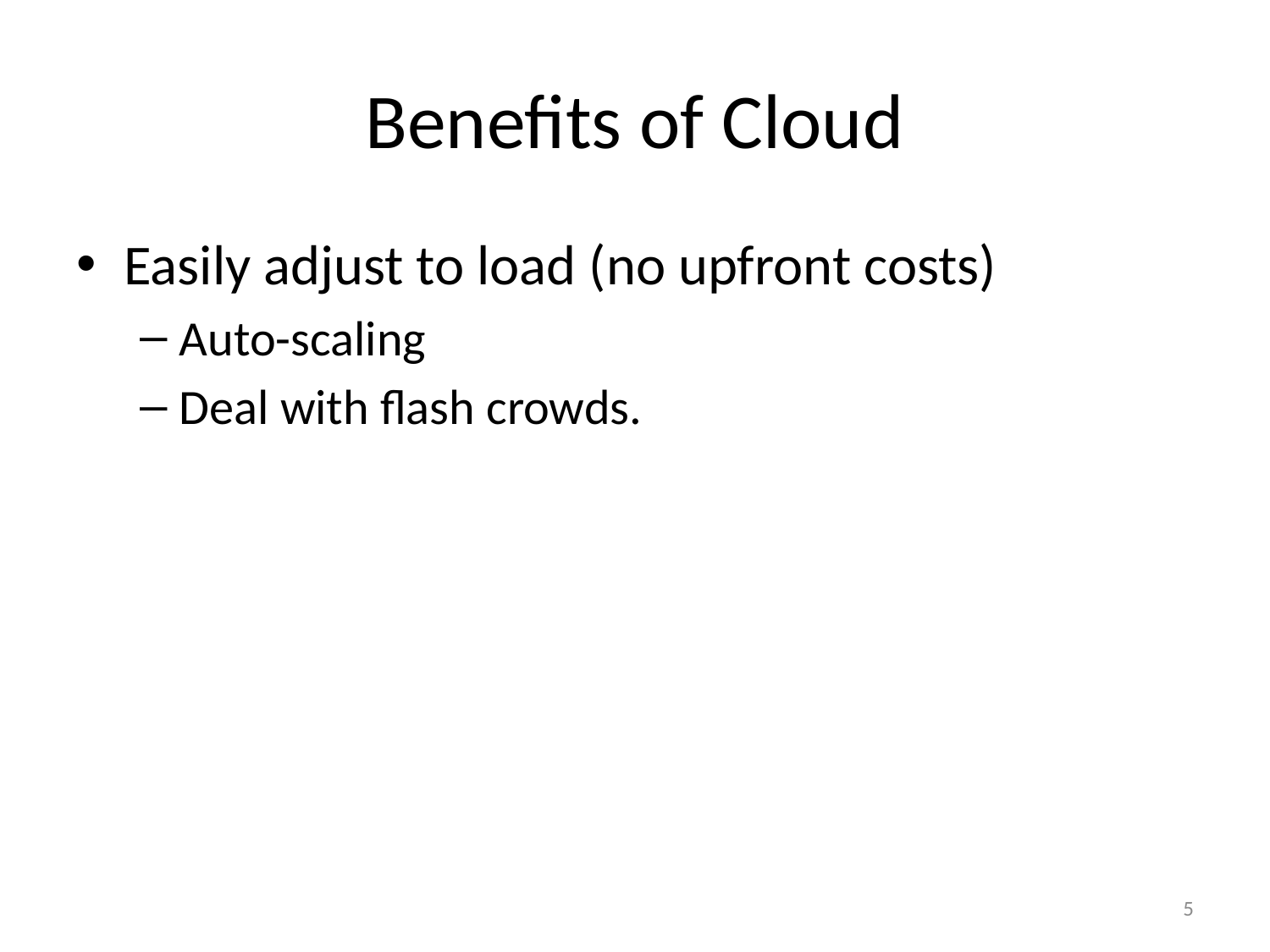

# Benefits of Cloud
Easily adjust to load (no upfront costs)
Auto-scaling
Deal with flash crowds.
5